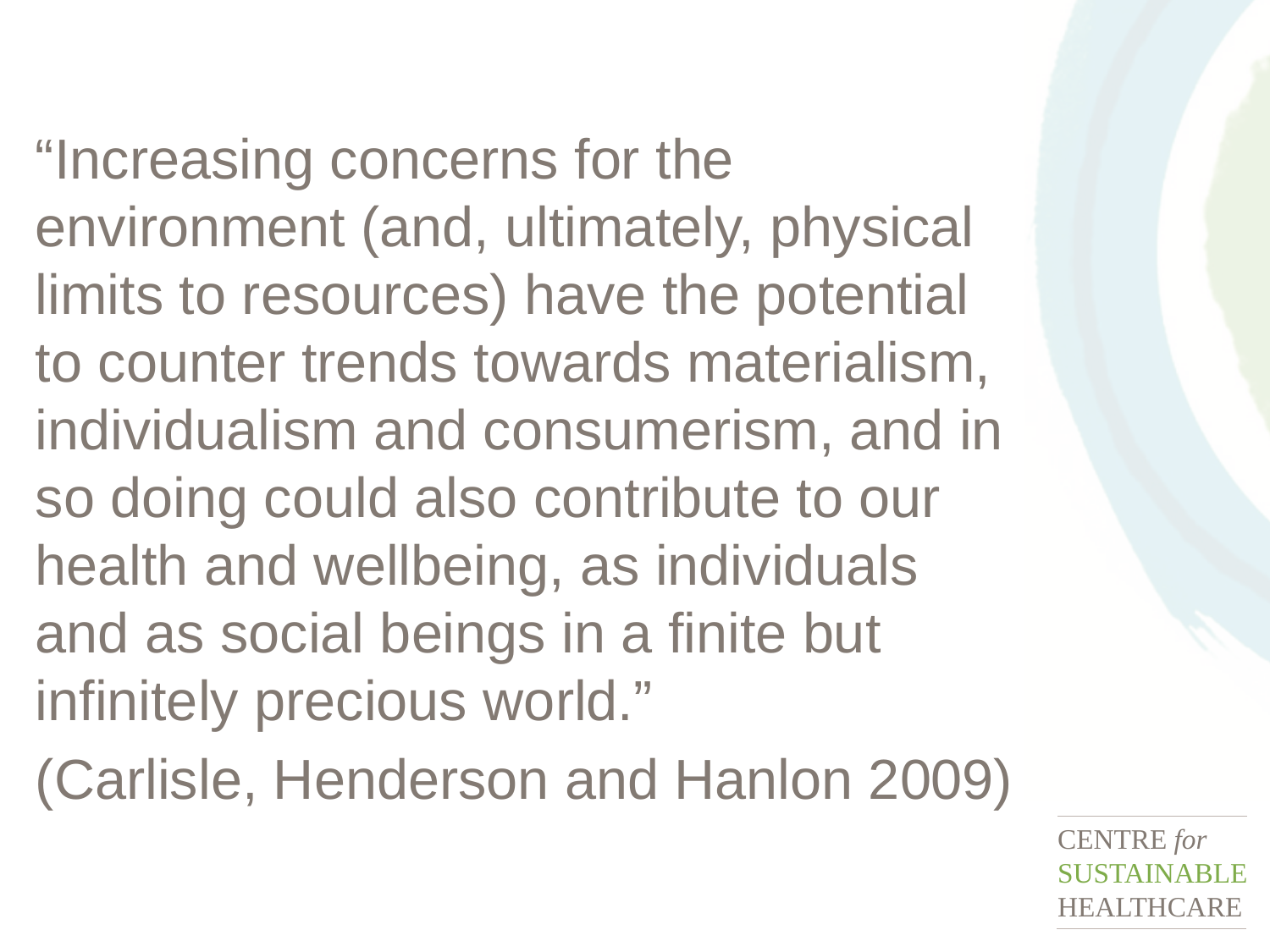

“Increasing concerns for the environment (and, ultimately, physical limits to resources) have the potential to counter trends towards materialism, individualism and consumerism, and in so doing could also contribute to our health and wellbeing, as individuals and as social beings in a finite but infinitely precious world.”
(Carlisle, Henderson and Hanlon 2009)